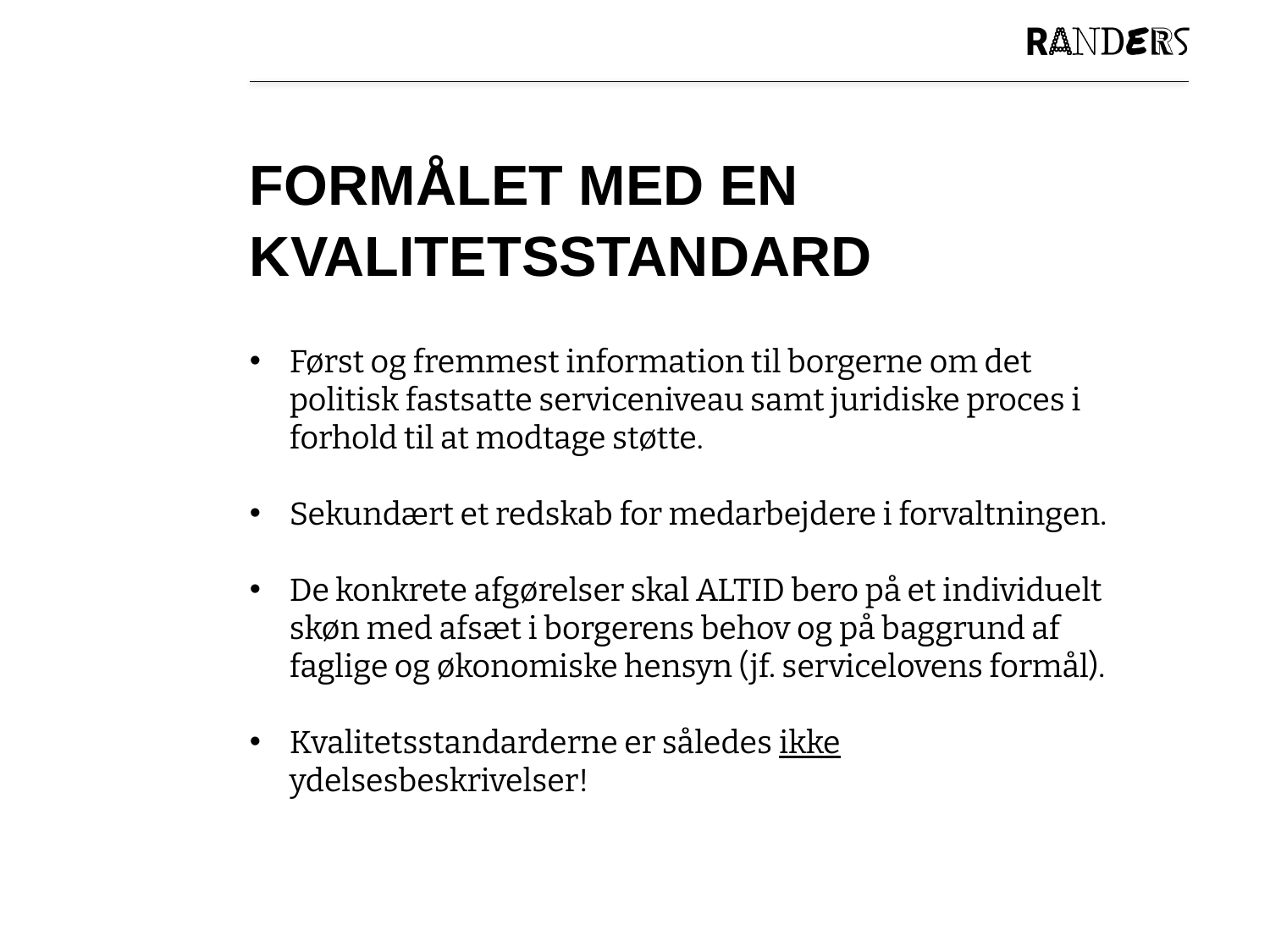

# Formålet med en kvalitetsstandard
Først og fremmest information til borgerne om det politisk fastsatte serviceniveau samt juridiske proces i forhold til at modtage støtte.

Sekundært et redskab for medarbejdere i forvaltningen.

De konkrete afgørelser skal ALTID bero på et individuelt skøn med afsæt i borgerens behov og på baggrund af faglige og økonomiske hensyn (jf. servicelovens formål).

Kvalitetsstandarderne er således ikke ydelsesbeskrivelser!